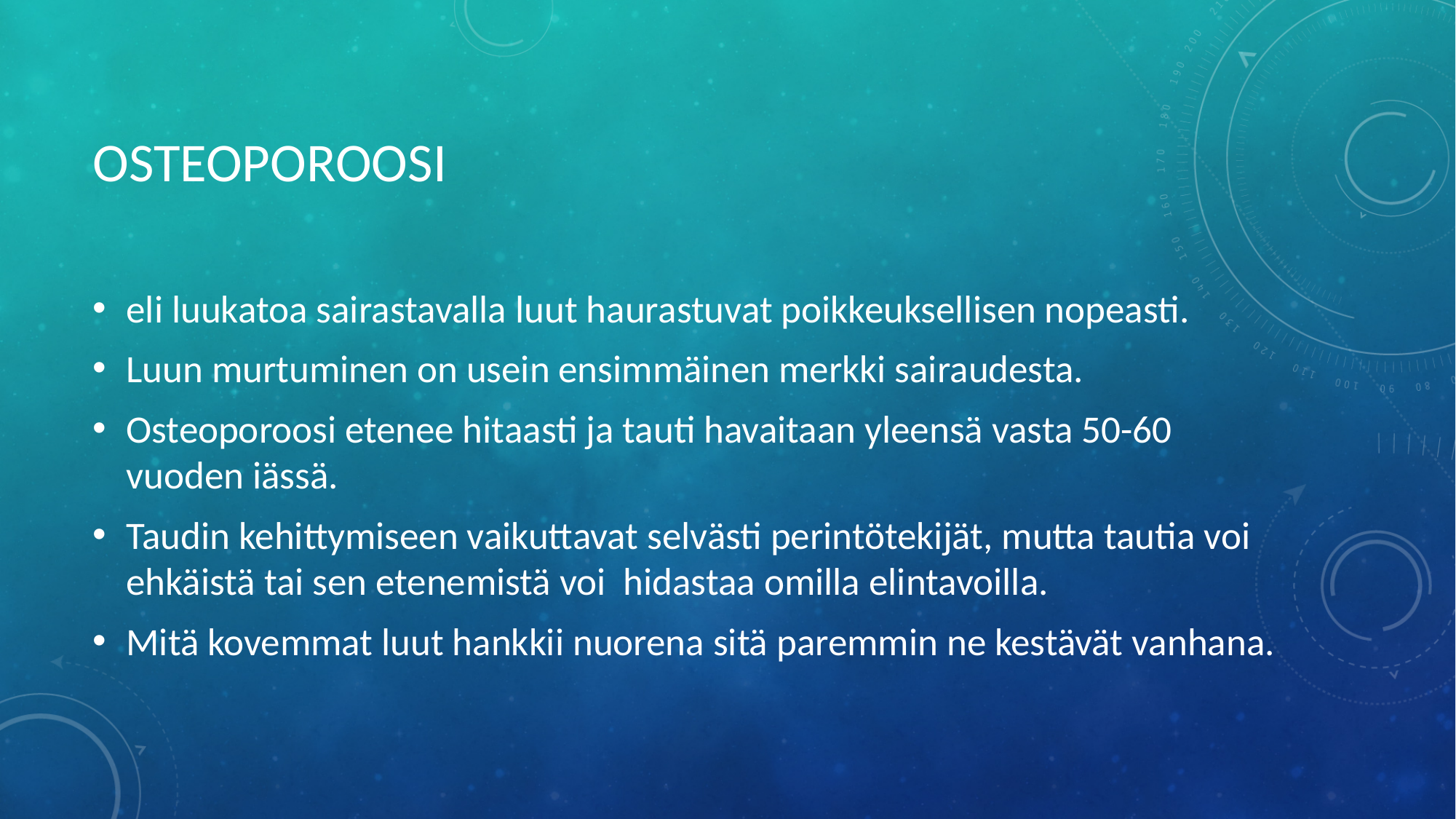

# osteoporoosi
eli luukatoa sairastavalla luut haurastuvat poikkeuksellisen nopeasti.
Luun murtuminen on usein ensimmäinen merkki sairaudesta.
Osteoporoosi etenee hitaasti ja tauti havaitaan yleensä vasta 50-60 vuoden iässä.
Taudin kehittymiseen vaikuttavat selvästi perintötekijät, mutta tautia voi ehkäistä tai sen etenemistä voi  hidastaa omilla elintavoilla.
Mitä kovemmat luut hankkii nuorena sitä paremmin ne kestävät vanhana.